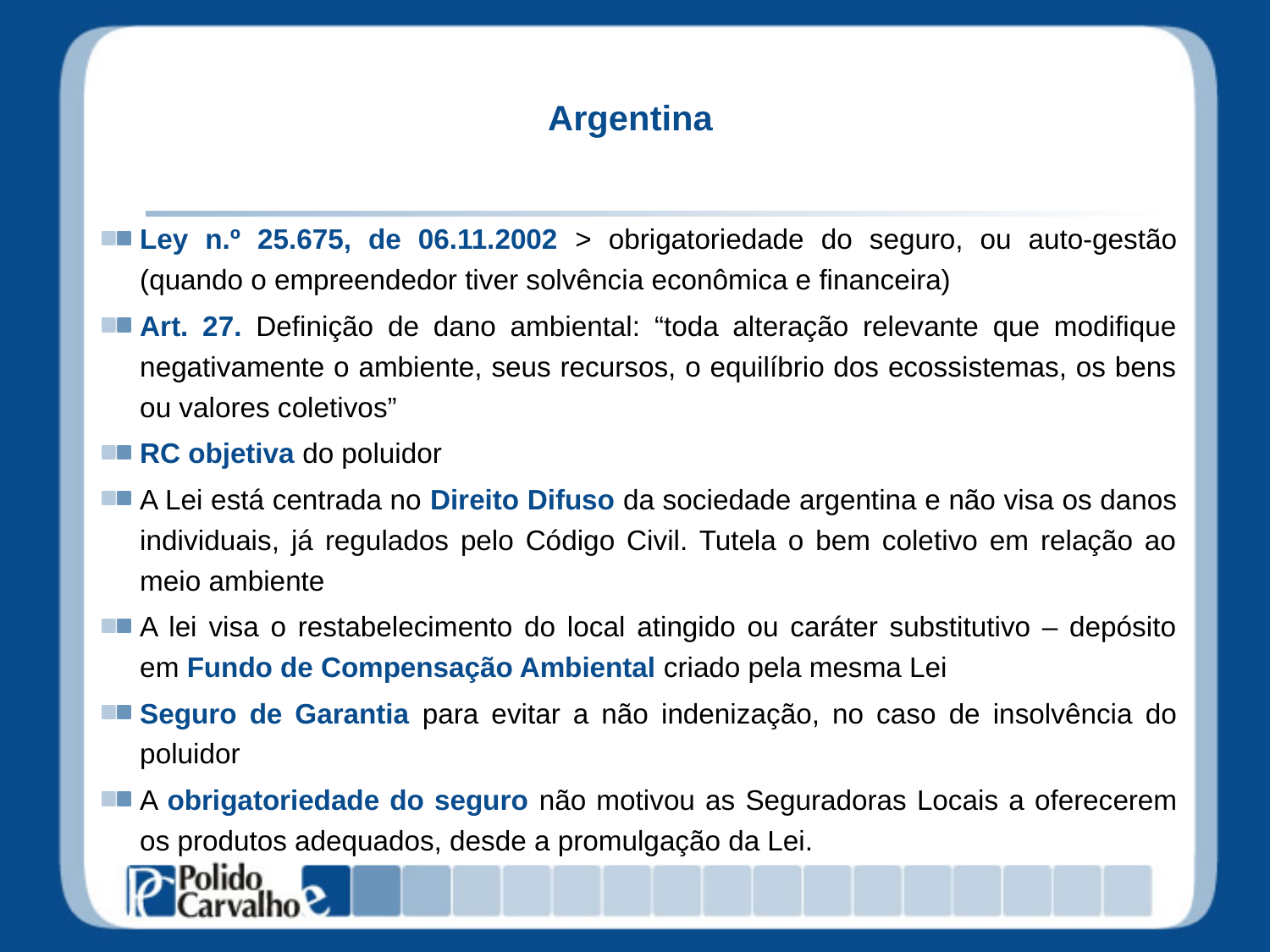

# Argentina
Ley n.º 25.675, de 06.11.2002 > obrigatoriedade do seguro, ou auto-gestão (quando o empreendedor tiver solvência econômica e financeira)
Art. 27. Definição de dano ambiental: “toda alteração relevante que modifique negativamente o ambiente, seus recursos, o equilíbrio dos ecossistemas, os bens ou valores coletivos”
RC objetiva do poluidor
A Lei está centrada no Direito Difuso da sociedade argentina e não visa os danos individuais, já regulados pelo Código Civil. Tutela o bem coletivo em relação ao meio ambiente
A lei visa o restabelecimento do local atingido ou caráter substitutivo – depósito em Fundo de Compensação Ambiental criado pela mesma Lei
Seguro de Garantia para evitar a não indenização, no caso de insolvência do poluidor
A obrigatoriedade do seguro não motivou as Seguradoras Locais a oferecerem os produtos adequados, desde a promulgação da Lei.